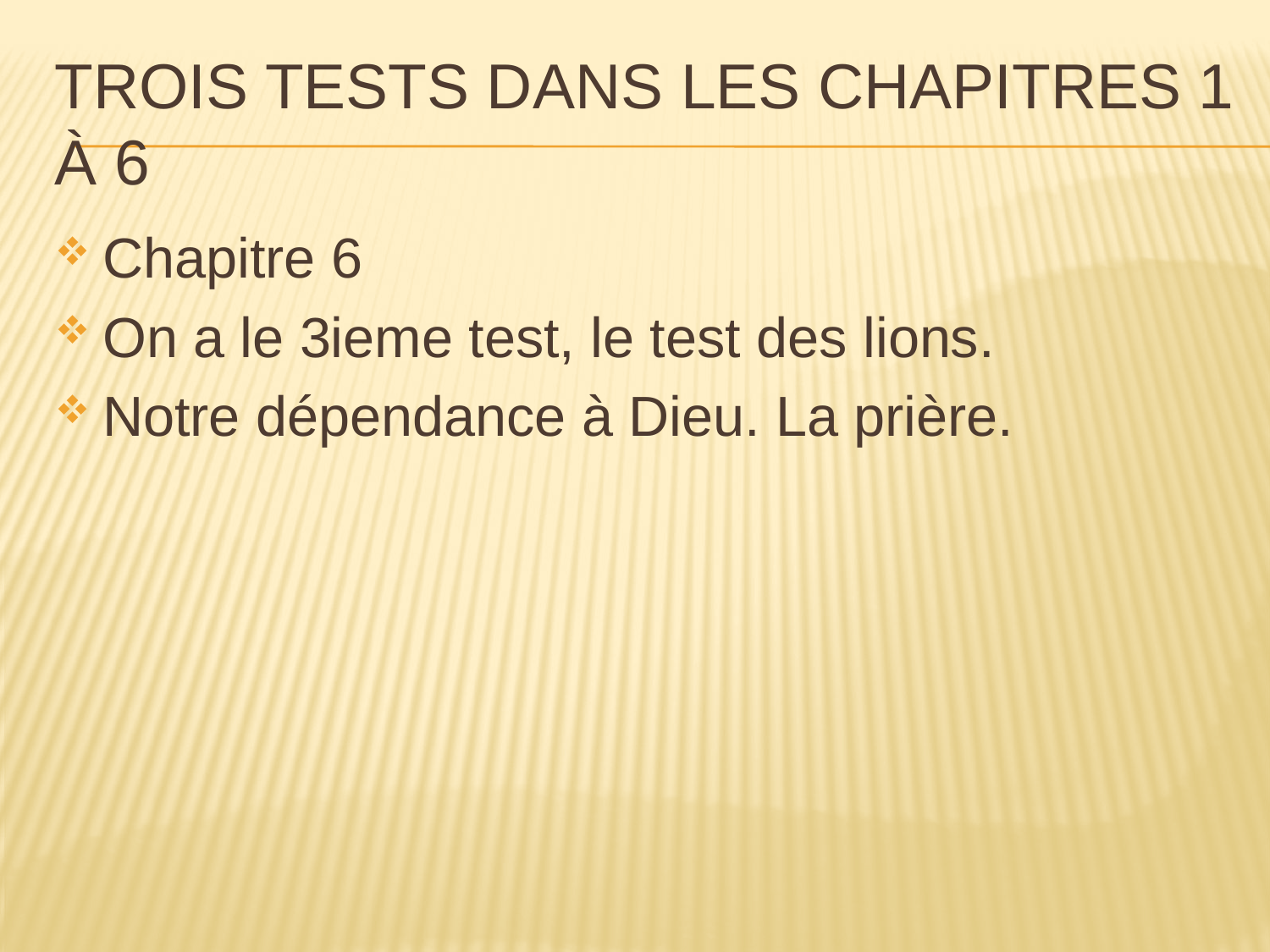

# Trois tests dans les chapitres 1 à 6
Chapitre 6
On a le 3ieme test, le test des lions.
Notre dépendance à Dieu. La prière.